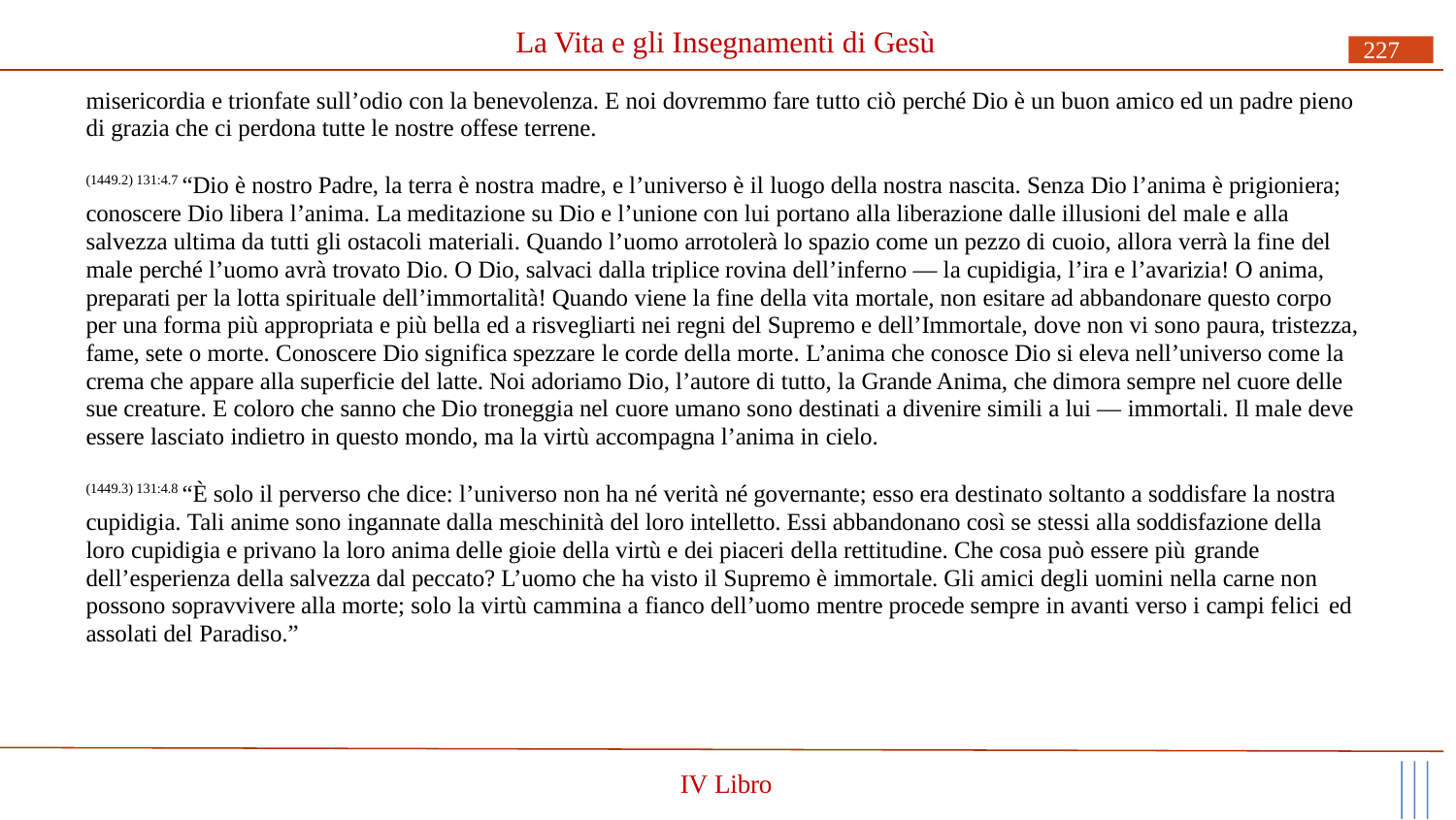

# La Vita e gli Insegnamenti di Gesù
227

misericordia e trionfate sull’odio con la benevolenza. E noi dovremmo fare tutto ciò perché Dio è un buon amico ed un padre pieno  di grazia che ci perdona tutte le nostre offese terrene.

(1449.2) 131:4.7 “Dio è nostro Padre, la terra è nostra madre, e l’universo è il luogo della nostra nascita. Senza Dio l’anima è prigioniera;  conoscere Dio libera l’anima. La meditazione su Dio e l’unione con lui portano alla liberazione dalle illusioni del male e alla  salvezza ultima da tutti gli ostacoli materiali. Quando l’uomo arrotolerà lo spazio come un pezzo di cuoio, allora verrà la fine del
male perché l’uomo avrà trovato Dio. O Dio, salvaci dalla triplice rovina dell’inferno — la cupidigia, l’ira e l’avarizia! O anima,  preparati per la lotta spirituale dell’immortalità! Quando viene la fine della vita mortale, non esitare ad abbandonare questo corpo  per una forma più appropriata e più bella ed a risvegliarti nei regni del Supremo e dell’Immortale, dove non vi sono paura, tristezza,  fame, sete o morte. Conoscere Dio significa spezzare le corde della morte. L’anima che conosce Dio si eleva nell’universo come la  crema che appare alla superficie del latte. Noi adoriamo Dio, l’autore di tutto, la Grande Anima, che dimora sempre nel cuore delle  sue creature. E coloro che sanno che Dio troneggia nel cuore umano sono destinati a divenire simili a lui — immortali. Il male deve  essere lasciato indietro in questo mondo, ma la virtù accompagna l’anima in cielo.

(1449.3) 131:4.8 “È solo il perverso che dice: l’universo non ha né verità né governante; esso era destinato soltanto a soddisfare la nostra  cupidigia. Tali anime sono ingannate dalla meschinità del loro intelletto. Essi abbandonano così se stessi alla soddisfazione della  loro cupidigia e privano la loro anima delle gioie della virtù e dei piaceri della rettitudine. Che cosa può essere più grande
dell’esperienza della salvezza dal peccato? L’uomo che ha visto il Supremo è immortale. Gli amici degli uomini nella carne non  possono sopravvivere alla morte; solo la virtù cammina a fianco dell’uomo mentre procede sempre in avanti verso i campi felici ed
assolati del Paradiso.”

IV Libro